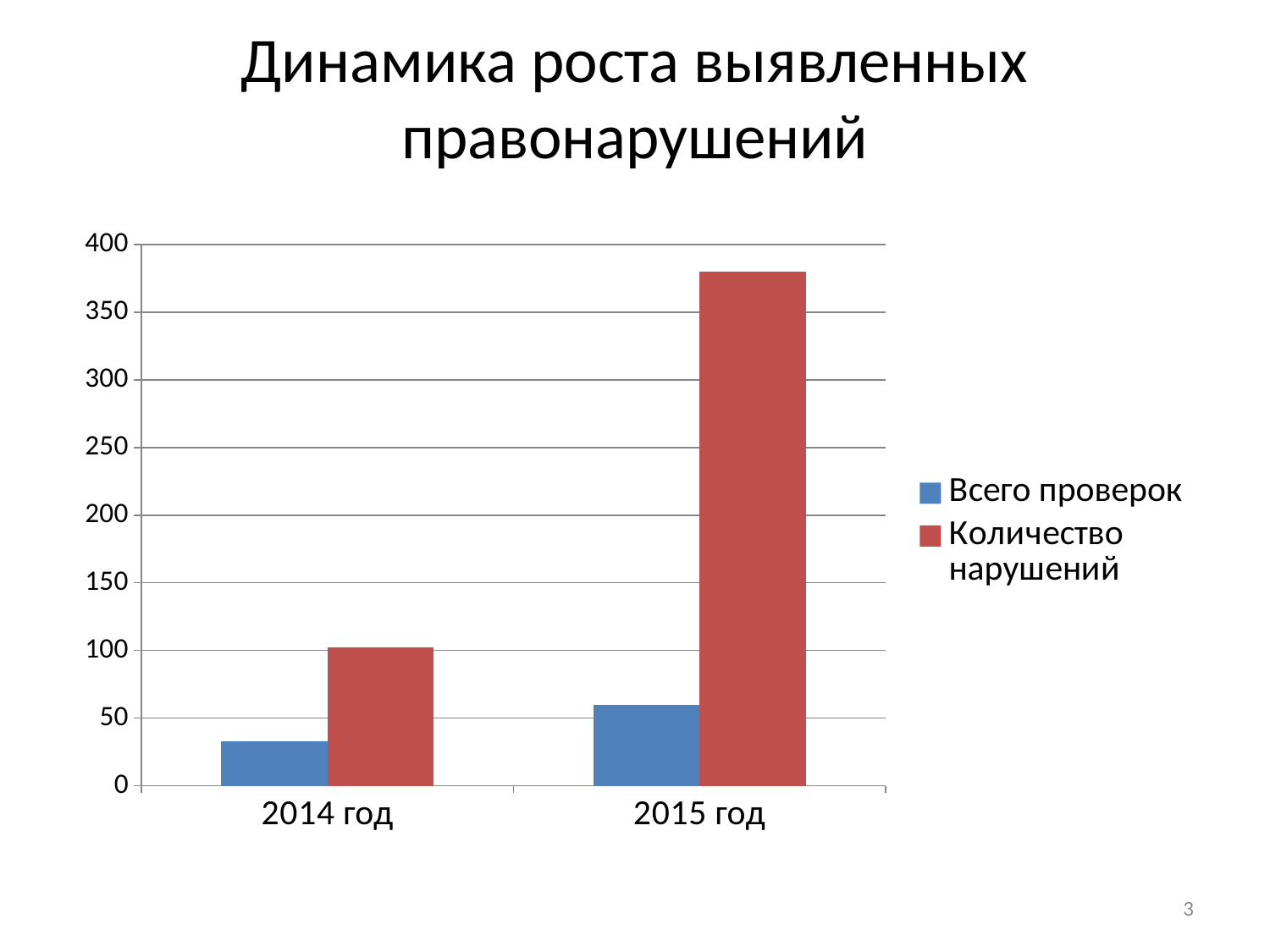

# Динамика роста выявленных правонарушений

### Chart

| Category | Всего проверок | Количество нарушений |
|---|---|---|
| 2014 год | 33.0 | 102.0 |
| 2015 год | 60.0 | 380.0 |
3